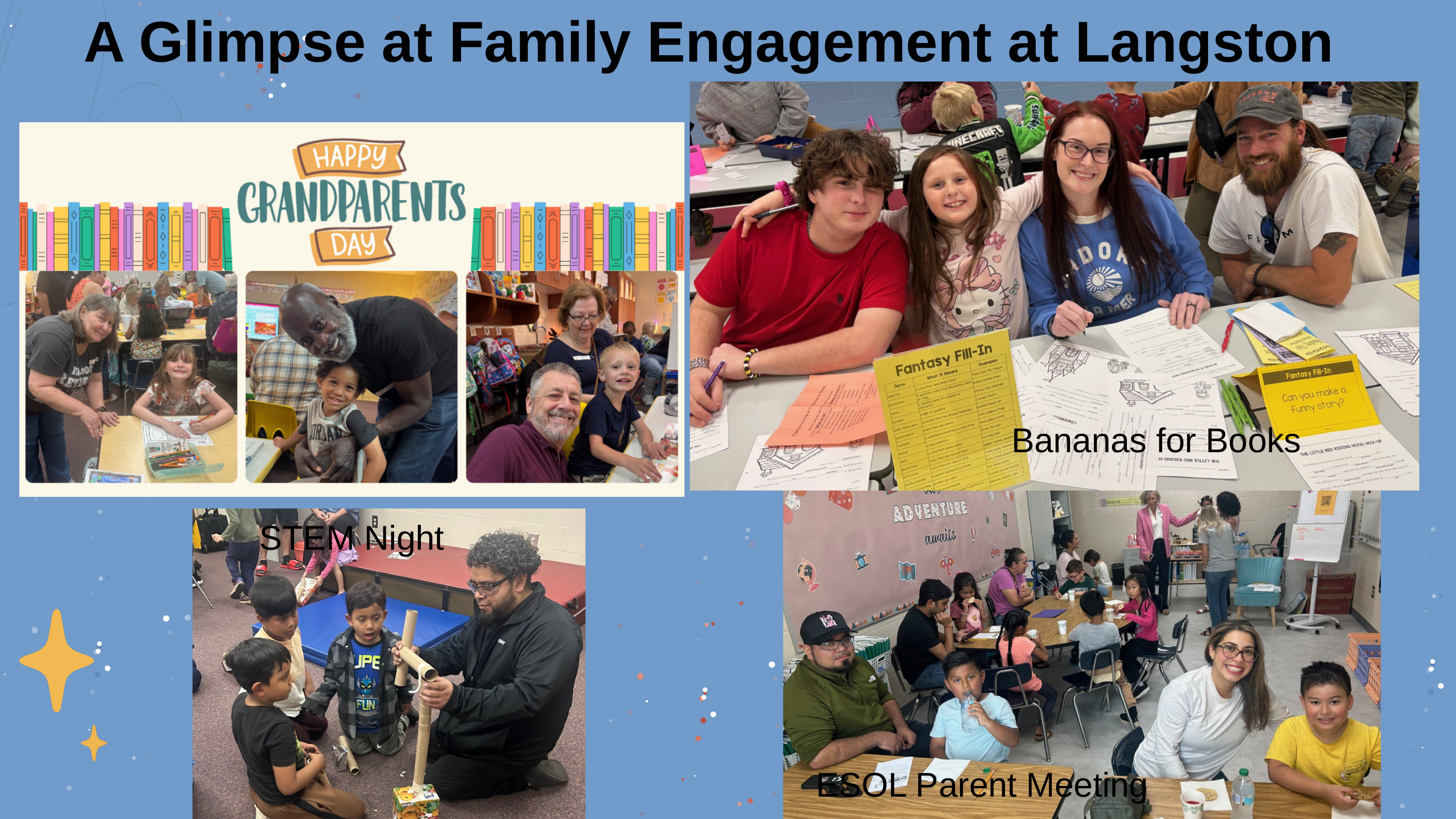

A Glimpse at Family Engagement at Langston

Bananas for Books

STEM Night

ESOL Parent Meeting